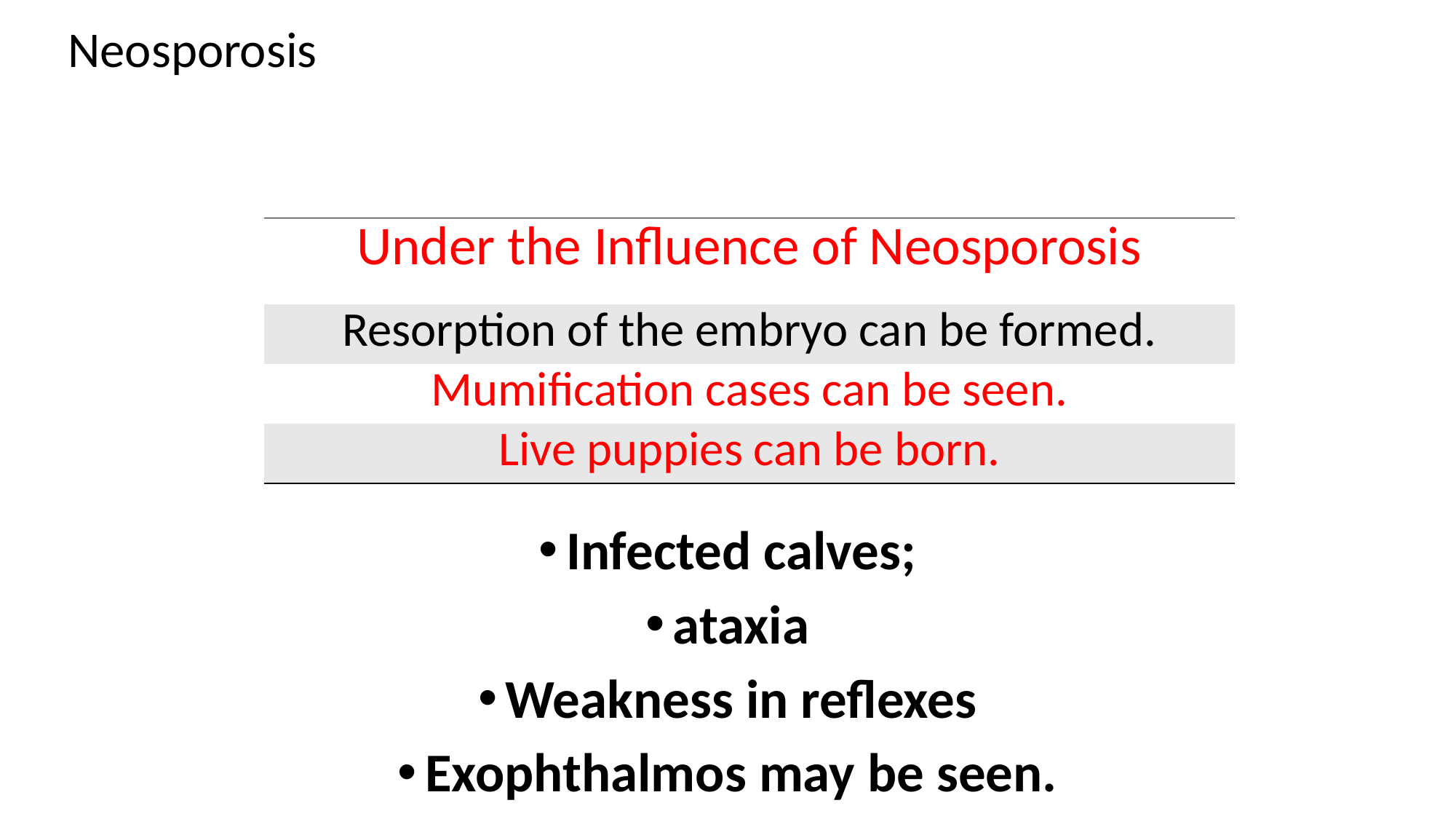

# Neosporosis

Infected calves;
ataxia
Weakness in reflexes
Exophthalmos may be seen.
| Under the Influence of Neosporosis |
| --- |
| Resorption of the embryo can be formed. |
| Mumification cases can be seen. |
| Live puppies can be born. |